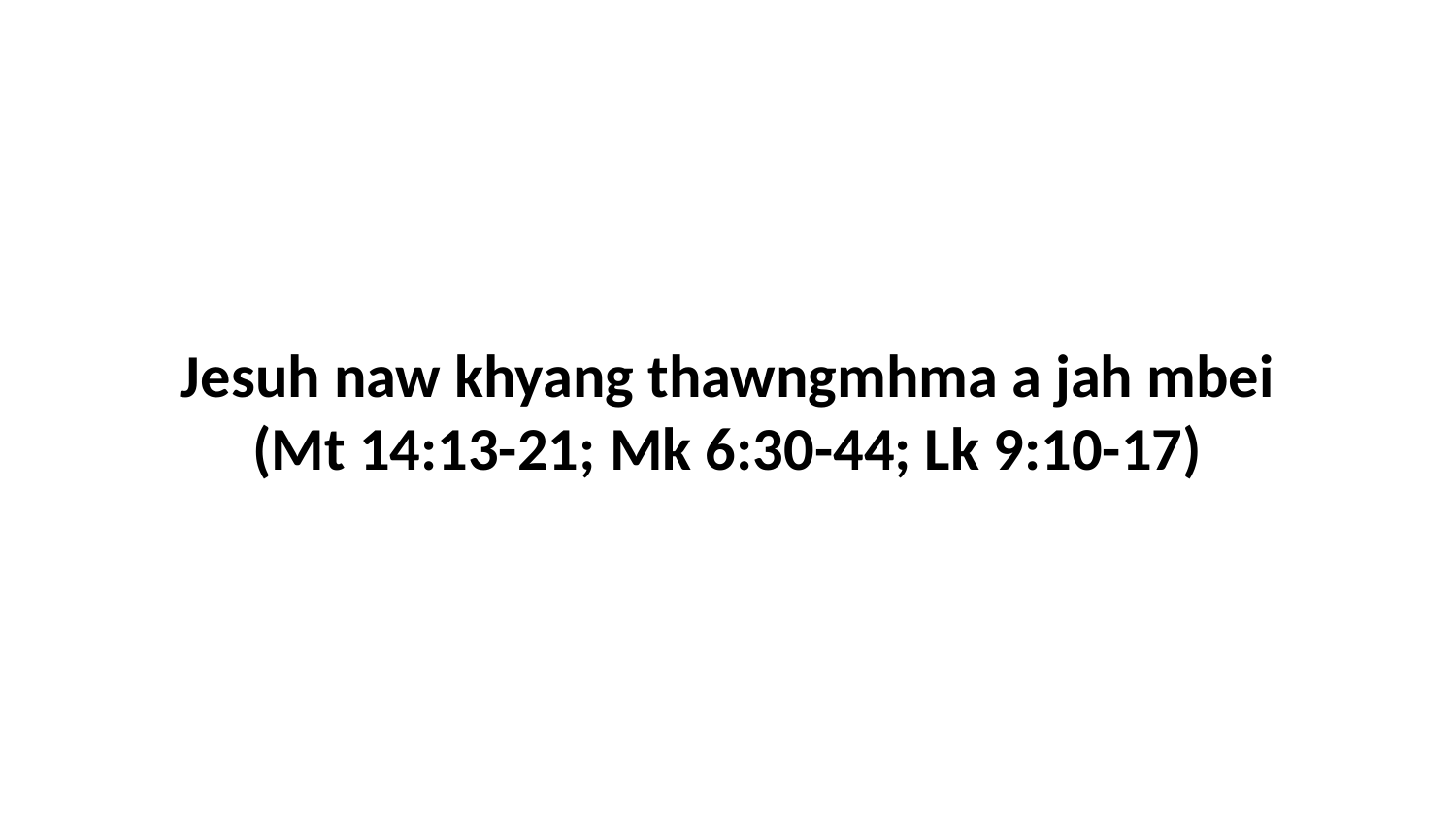

Jesuh naw khyang thawngmhma a jah mbei (Mt 14:13-21; Mk 6:30-44; Lk 9:10-17)